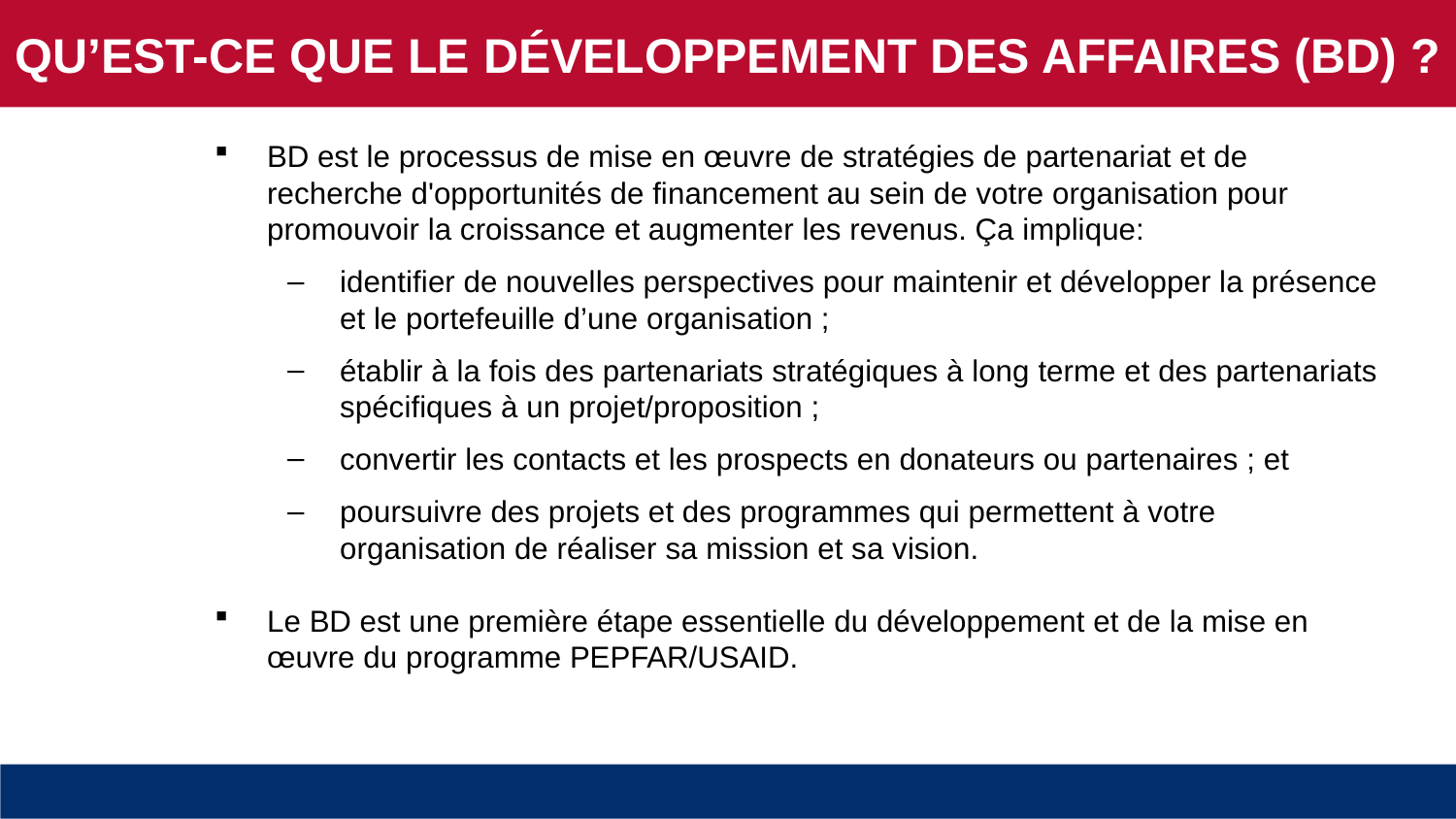

QU’EST-CE QUE LE DÉVELOPPEMENT DES AFFAIRES (BD) ?
BD est le processus de mise en œuvre de stratégies de partenariat et de recherche d'opportunités de financement au sein de votre organisation pour promouvoir la croissance et augmenter les revenus. Ça implique:
identifier de nouvelles perspectives pour maintenir et développer la présence et le portefeuille d’une organisation ;
établir à la fois des partenariats stratégiques à long terme et des partenariats spécifiques à un projet/proposition ;
convertir les contacts et les prospects en donateurs ou partenaires ; et
poursuivre des projets et des programmes qui permettent à votre organisation de réaliser sa mission et sa vision.

Le BD est une première étape essentielle du développement et de la mise en œuvre du programme PEPFAR/USAID.